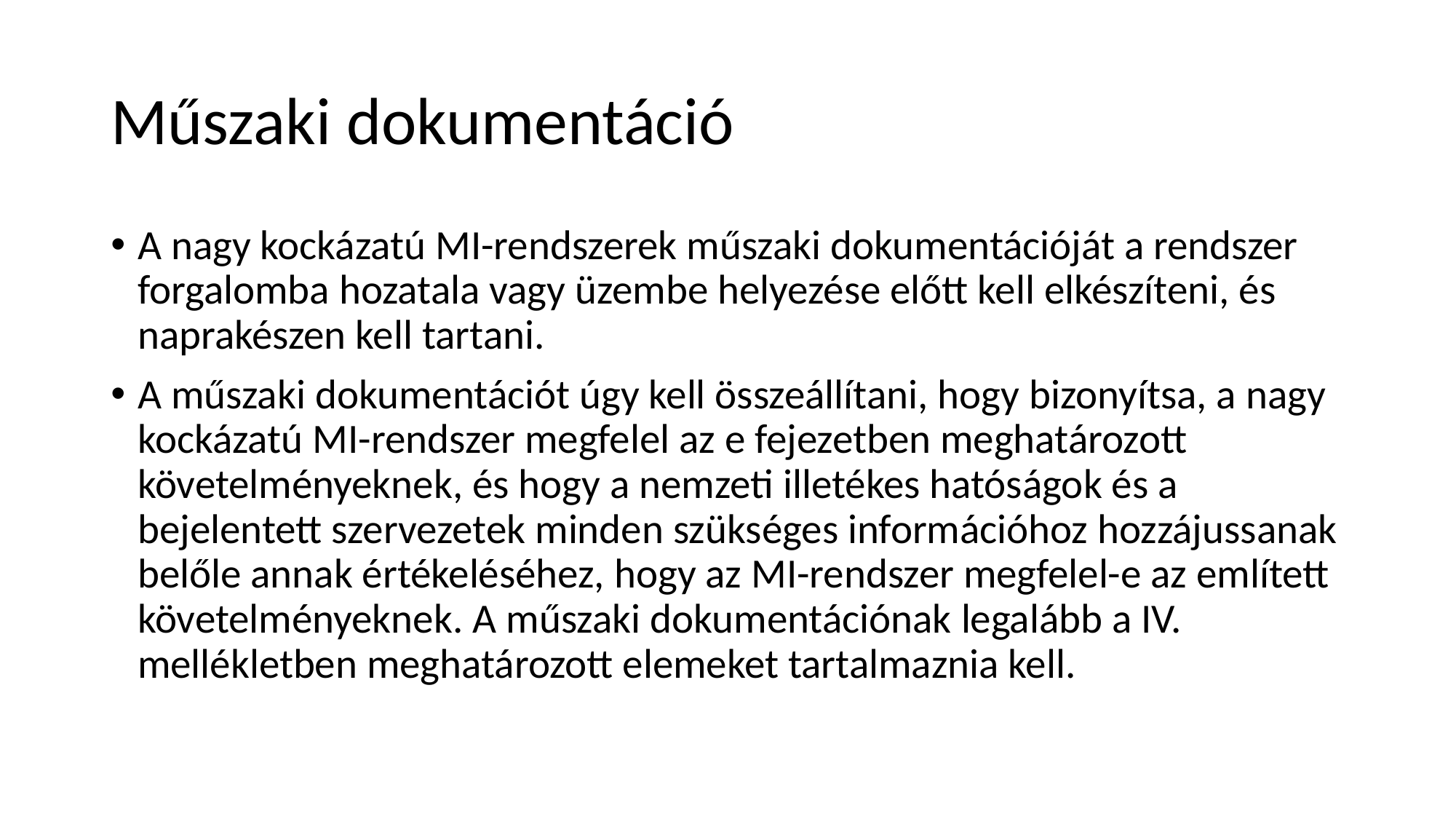

# Műszaki dokumentáció
A nagy kockázatú MI-rendszerek műszaki dokumentációját a rendszer forgalomba hozatala vagy üzembe helyezése előtt kell elkészíteni, és naprakészen kell tartani.
A műszaki dokumentációt úgy kell összeállítani, hogy bizonyítsa, a nagy kockázatú MI-rendszer megfelel az e fejezetben meghatározott követelményeknek, és hogy a nemzeti illetékes hatóságok és a bejelentett szervezetek minden szükséges információhoz hozzájussanak belőle annak értékeléséhez, hogy az MI-rendszer megfelel-e az említett követelményeknek. A műszaki dokumentációnak legalább a IV. mellékletben meghatározott elemeket tartalmaznia kell.